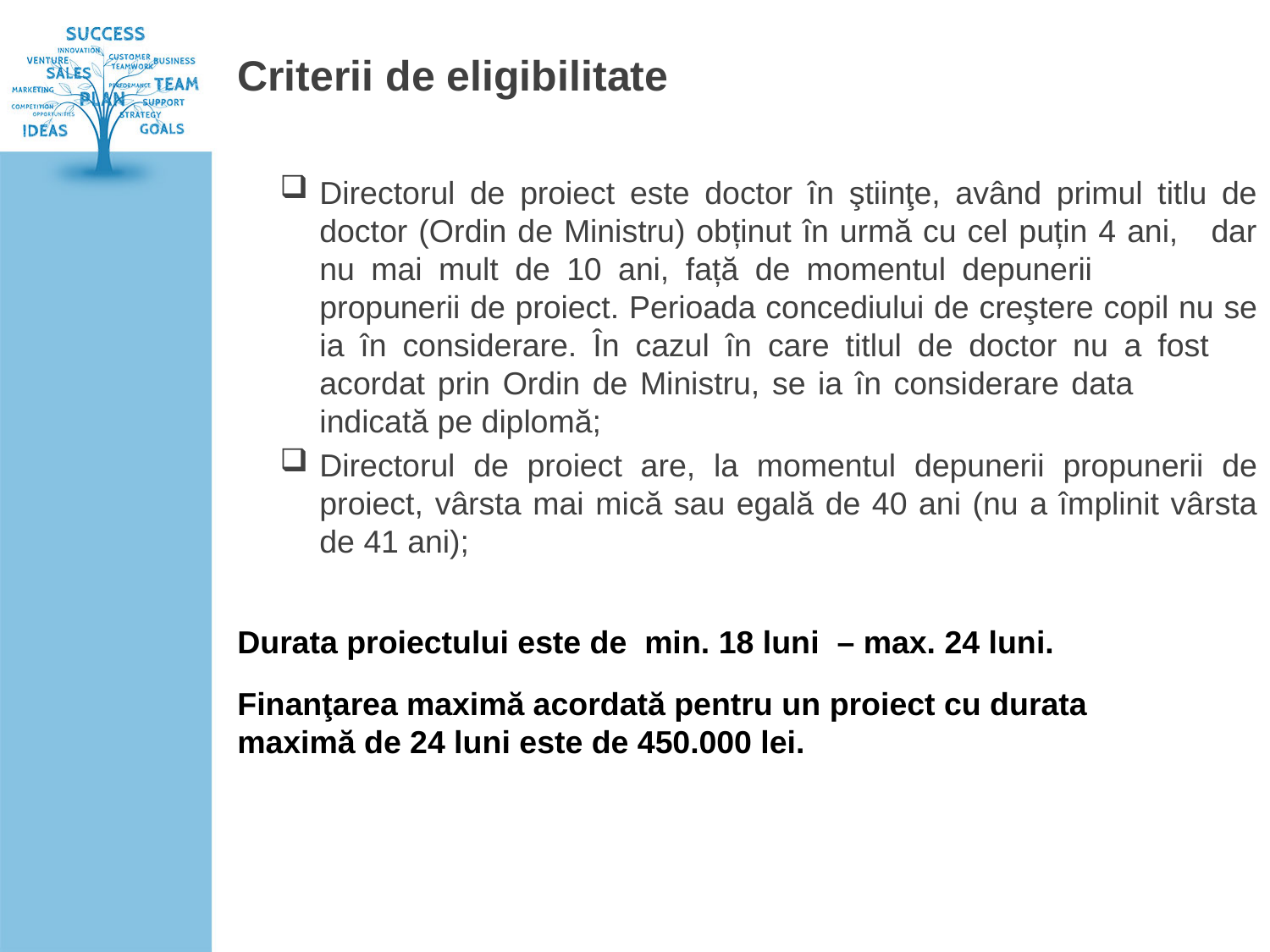

# Criterii de eligibilitate
Directorul de proiect este doctor în ştiinţe, având primul titlu de doctor (Ordin de Ministru) obținut în urmă cu cel puțin 4 ani,   dar nu mai mult de 10 ani, față de momentul depunerii           propunerii de proiect. Perioada concediului de creştere copil nu se ia în considerare. În cazul în care titlul de doctor nu a fost    acordat prin Ordin de Ministru, se ia în considerare data           indicată pe diplomă;
Directorul de proiect are, la momentul depunerii propunerii de proiect, vârsta mai mică sau egală de 40 ani (nu a împlinit vârsta de 41 ani);
Durata proiectului este de  min. 18 luni  – max. 24 luni.
Finanţarea maximă acordată pentru un proiect cu durata maximă de 24 luni este de 450.000 lei.